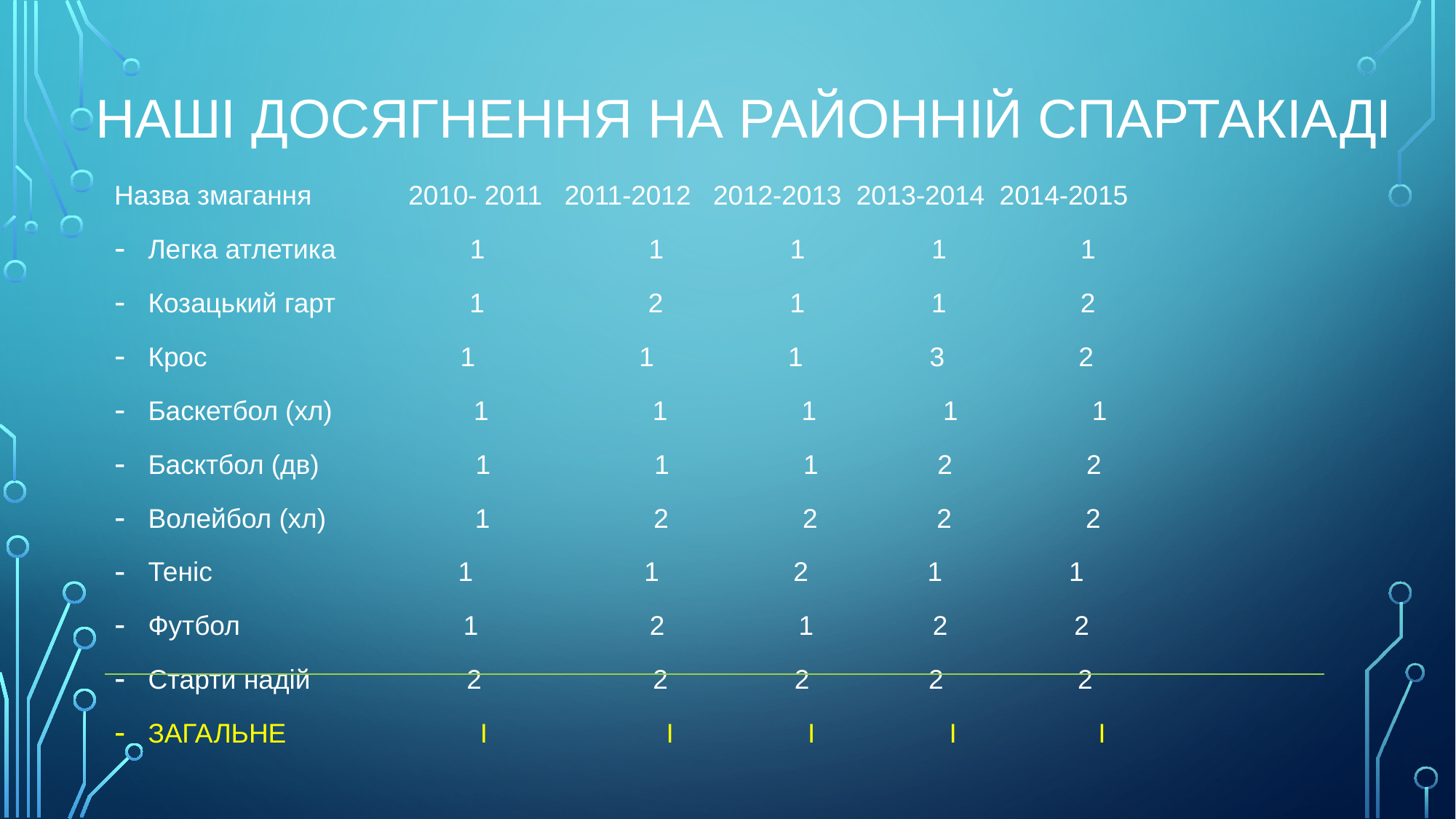

# Наші досягнення на районній спартакіаді
Назва змагання             2010- 2011   2011-2012   2012-2013  2013-2014  2014-2015
Легка атлетика                  1                      1                 1                 1                  1
Козацький гарт                  1                      2                 1                 1                  2
Крос                                  1                      1                  1                 3                  2
Баскетбол (хл)                   1                      1                  1                 1                  1
Басктбол (дв)                     1                      1                  1                2                  2
Волейбол (хл)                    1                      2                  2                2                  2
Теніс                                 1                       1                  2                1                 1
Футбол                              1                       2                  1                2                 2
Старти надій                     2                       2                 2                2                  2
ЗАГАЛЬНЕ                          I                        I                  I                  I                   I